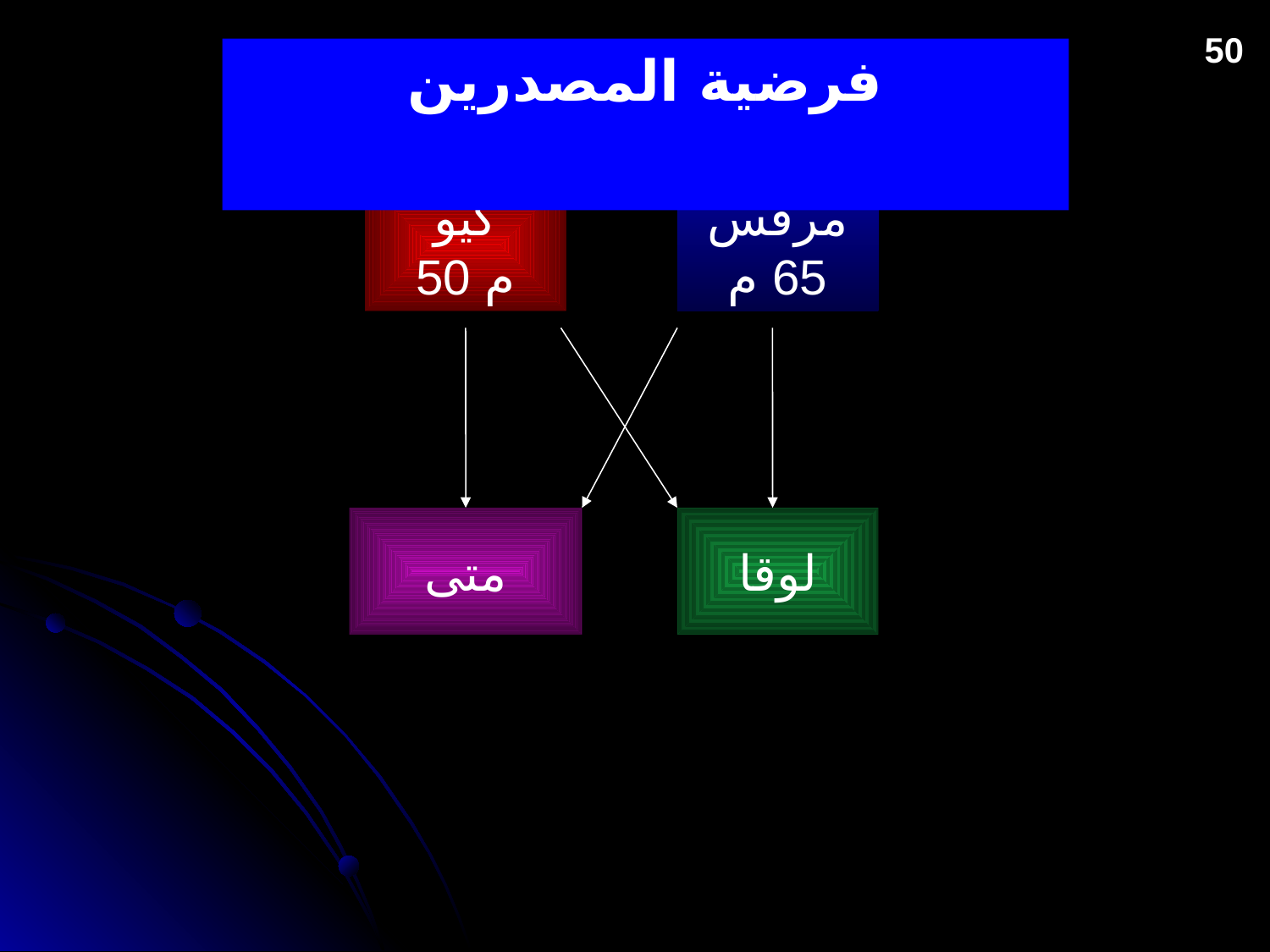

50
فرضية المصدرين
كيو
50 م
مرقس
65 م

متى
لوقا